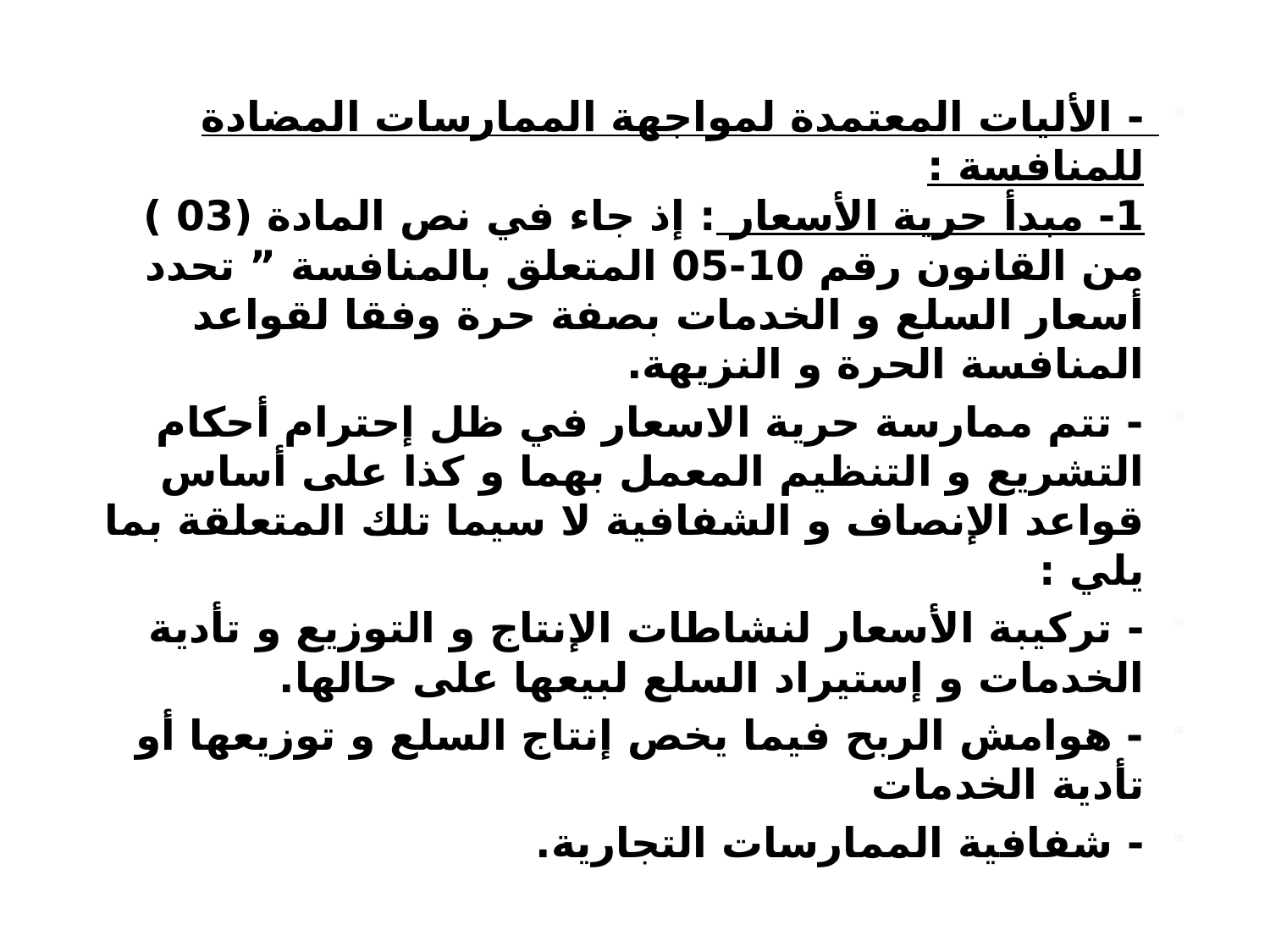

- الأليات المعتمدة لمواجهة الممارسات المضادة للمنافسة :
1- مبدأ حرية الأسعار : إذ جاء في نص المادة (03 ) من القانون رقم 10-05 المتعلق بالمنافسة ” تحدد أسعار السلع و الخدمات بصفة حرة وفقا لقواعد المنافسة الحرة و النزيهة.
- تتم ممارسة حرية الاسعار في ظل إحترام أحكام التشريع و التنظيم المعمل بهما و كذا على أساس قواعد الإنصاف و الشفافية لا سيما تلك المتعلقة بما يلي :
- تركيبة الأسعار لنشاطات الإنتاج و التوزيع و تأدية الخدمات و إستيراد السلع لبيعها على حالها.
- هوامش الربح فيما يخص إنتاج السلع و توزيعها أو تأدية الخدمات
- شفافية الممارسات التجارية.